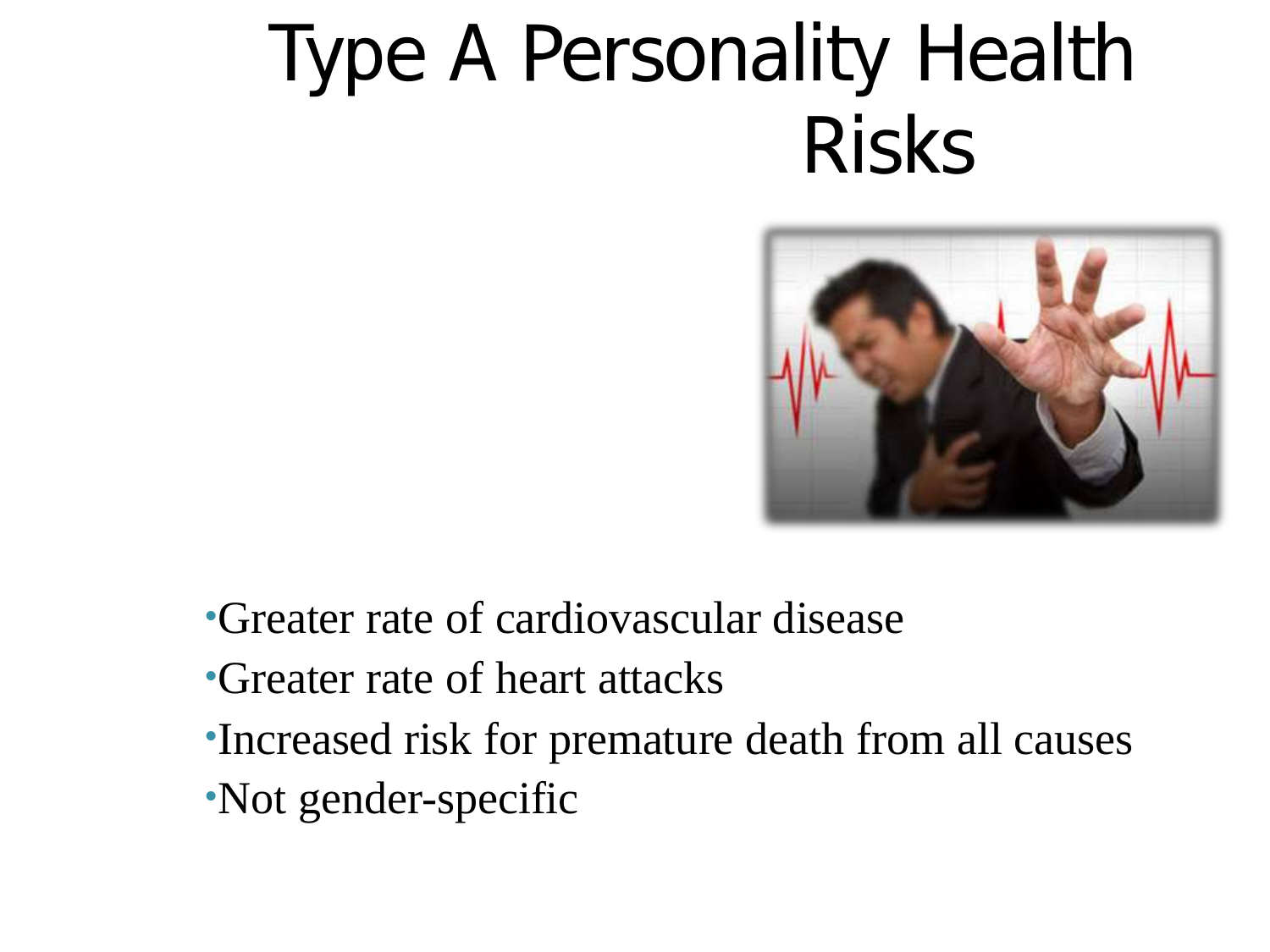

# Type A Personality Health  Risks

Greater rate of cardiovascular disease
Greater rate of heart attacks
Increased risk for premature death from all causes
Not gender-specific